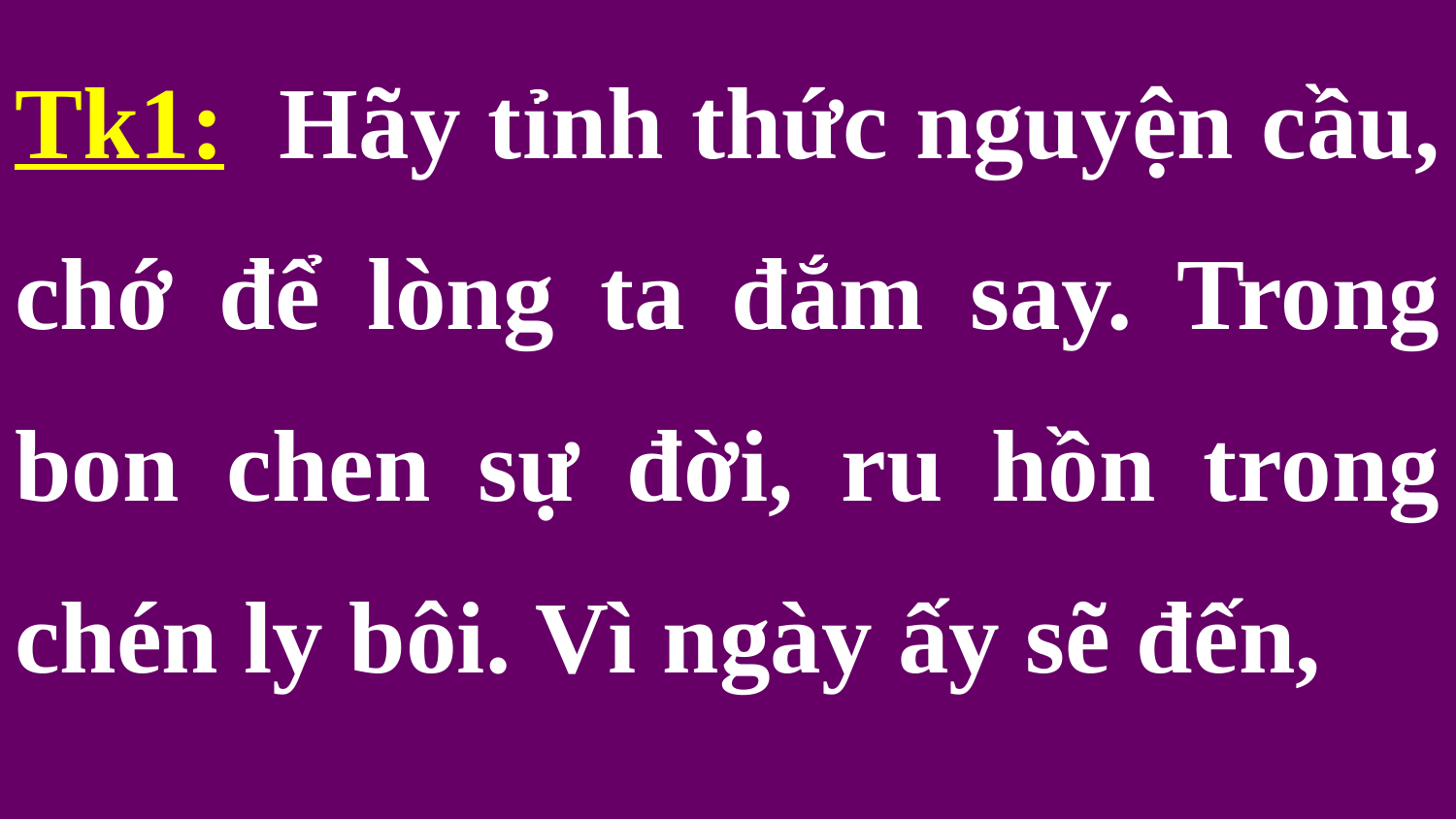

Tk1:  Hãy tỉnh thức nguyện cầu, chớ để lòng ta đắm say. Trong bon chen sự đời, ru hồn trong chén ly bôi. Vì ngày ấy sẽ đến,